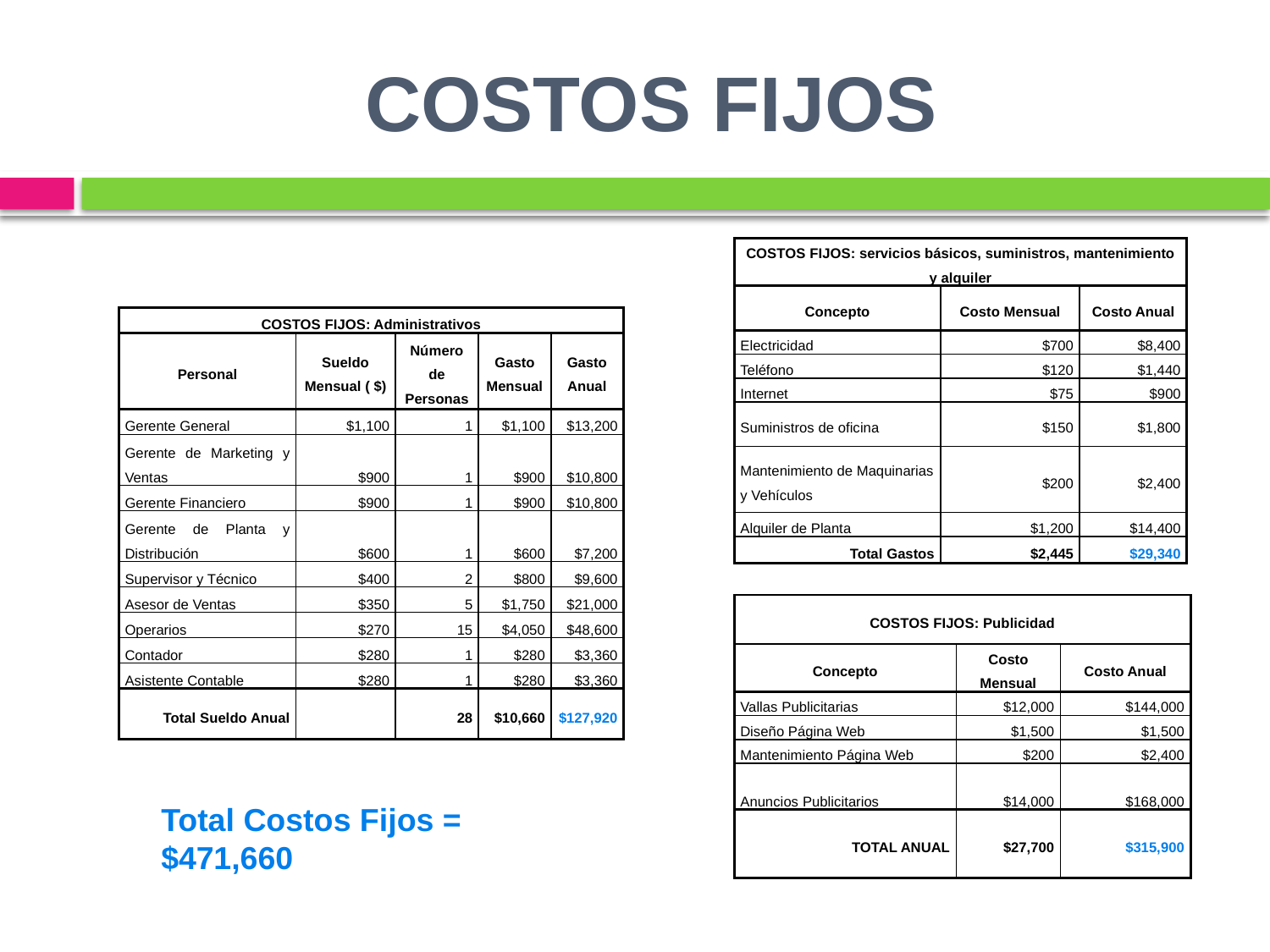

# COSTOS FIJOS
| COSTOS FIJOS: servicios básicos, suministros, mantenimiento y alquiler |  |  |
| --- | --- | --- |
| Concepto | Costo Mensual | Costo Anual |
| Electricidad | $700 | $8,400 |
| Teléfono | $120 | $1,440 |
| Internet | $75 | $900 |
| Suministros de oficina | $150 | $1,800 |
| Mantenimiento de Maquinarias y Vehículos | $200 | $2,400 |
| Alquiler de Planta | $1,200 | $14,400 |
| Total Gastos | $2,445 | $29,340 |
| COSTOS FIJOS: Administrativos |  |  |  |  |
| --- | --- | --- | --- | --- |
| Personal | Sueldo Mensual ( $) | Número de Personas | Gasto Mensual | Gasto Anual |
| Gerente General | $1,100 | 1 | $1,100 | $13,200 |
| Gerente de Marketing y Ventas | $900 | 1 | $900 | $10,800 |
| Gerente Financiero | $900 | 1 | $900 | $10,800 |
| Gerente de Planta y Distribución | $600 | 1 | $600 | $7,200 |
| Supervisor y Técnico | $400 | 2 | $800 | $9,600 |
| Asesor de Ventas | $350 | 5 | $1,750 | $21,000 |
| Operarios | $270 | 15 | $4,050 | $48,600 |
| Contador | $280 | 1 | $280 | $3,360 |
| Asistente Contable | $280 | 1 | $280 | $3,360 |
| Total Sueldo Anual |  | 28 | $10,660 | $127,920 |
| COSTOS FIJOS: Publicidad |  |  |
| --- | --- | --- |
| Concepto | Costo Mensual | Costo Anual |
| Vallas Publicitarias | $12,000 | $144,000 |
| Diseño Página Web | $1,500 | $1,500 |
| Mantenimiento Página Web | $200 | $2,400 |
| Anuncios Publicitarios | $14,000 | $168,000 |
| TOTAL ANUAL | $27,700 | $315,900 |
Total Costos Fijos = $471,660